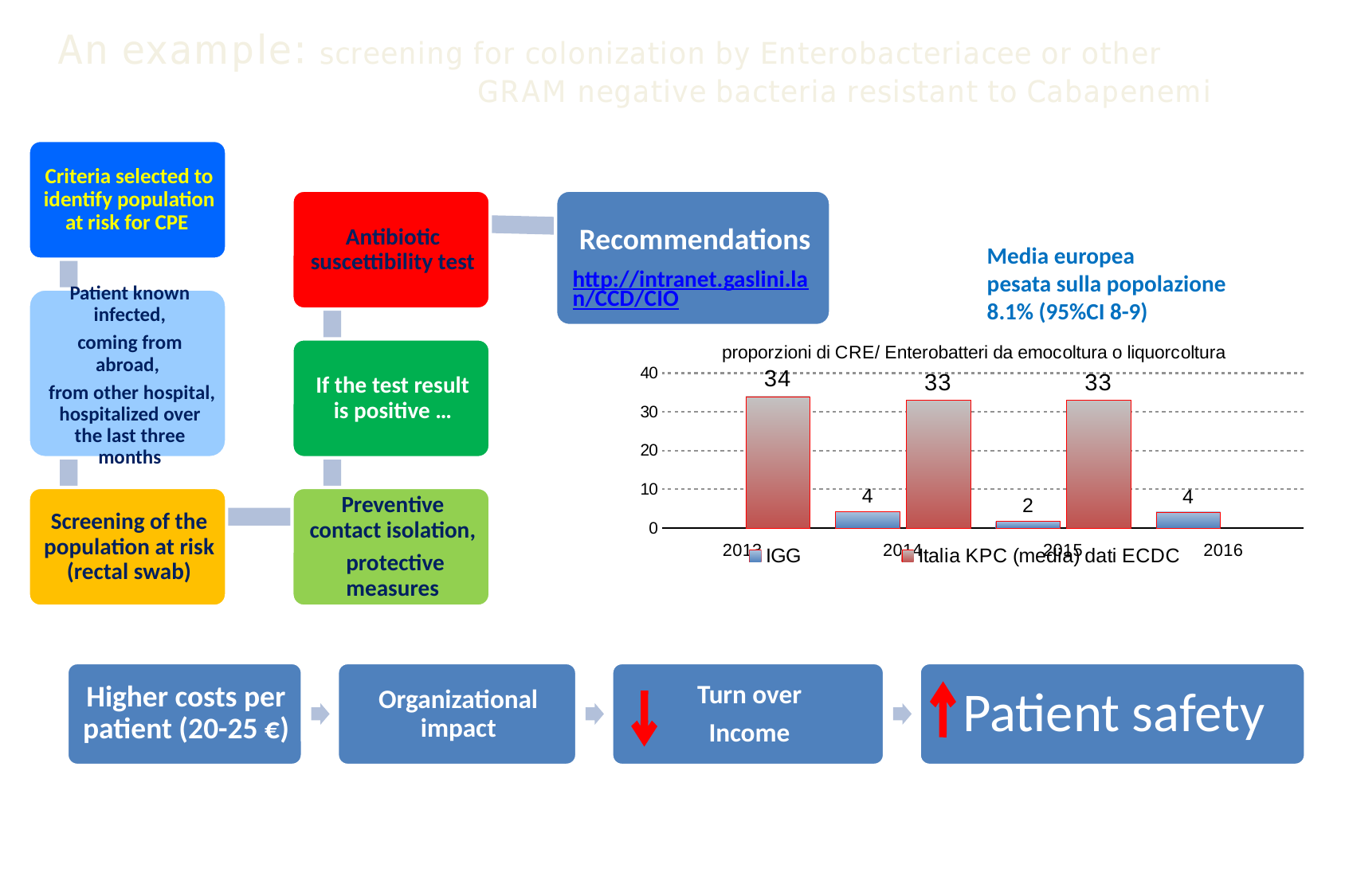

An example: screening for colonization by Enterobacteriacee or other                                    		       GRAM negative bacteria resistant to Cabapenemi
Criteria selected to identify population at risk for CPE

Patient known infected,
coming from abroad,
 from other hospital, hospitalized over the last three months
,
Screening of the population at risk (rectal swab)
Preventive contact isolation,
 protective measures
If the test result is positive …
Antibiotic suscettibility test
Recommendations
http://intranet.gaslini.lan/CCD/CIO
Media europea
pesata sulla popolazione
8.1% (95%CI 8-9)

[unsupported chart]

Higher costs per patient (20-25 €)

Organizational impact

Turn over
Income

Patient safety